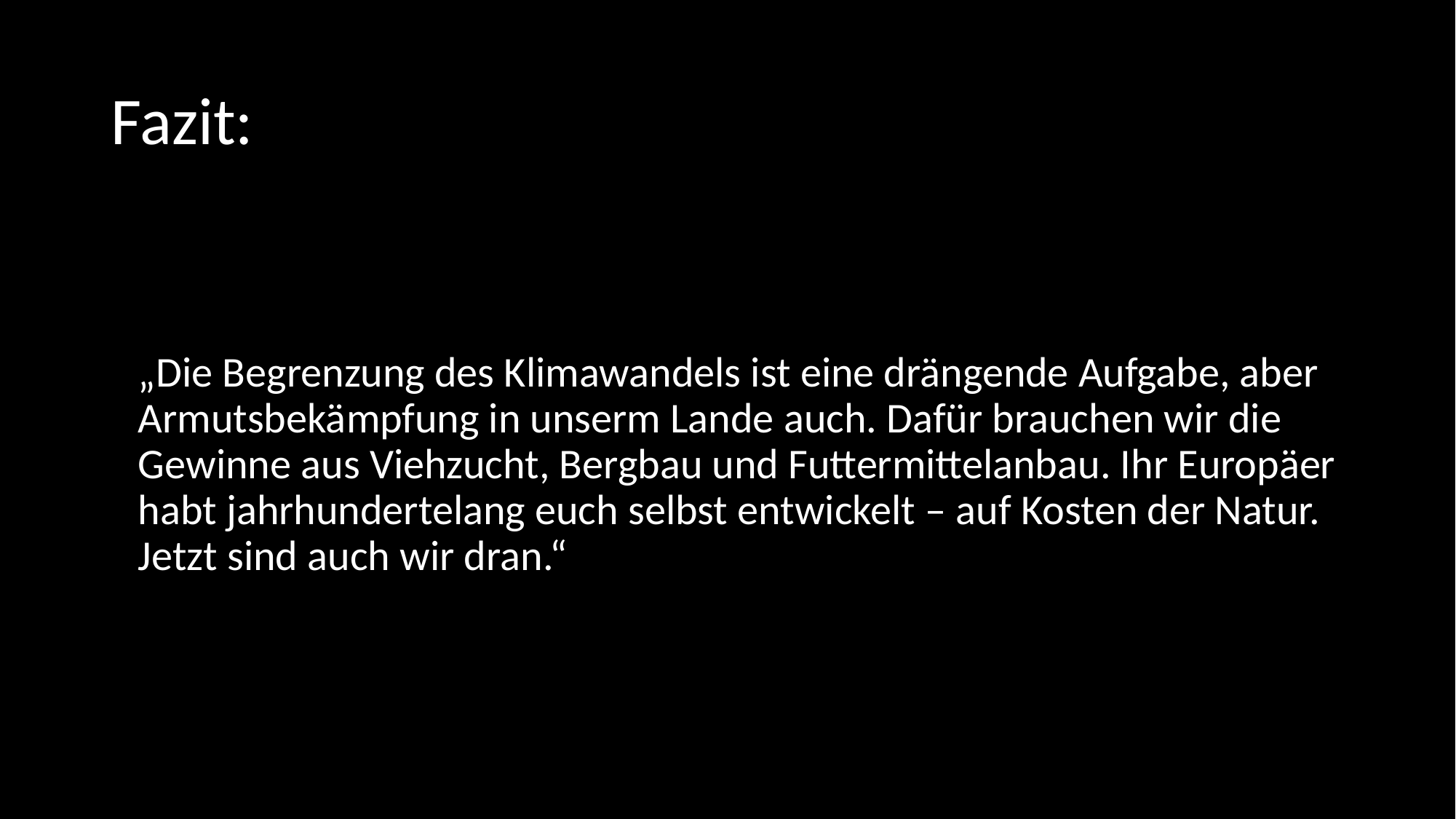

# Fazit:

	„Die Begrenzung des Klimawandels ist eine drängende Aufgabe, aber Armutsbekämpfung in unserm Lande auch. Dafür brauchen wir die Gewinne aus Viehzucht, Bergbau und Futtermittelanbau. Ihr Europäer habt jahrhundertelang euch selbst entwickelt – auf Kosten der Natur. Jetzt sind auch wir dran.“